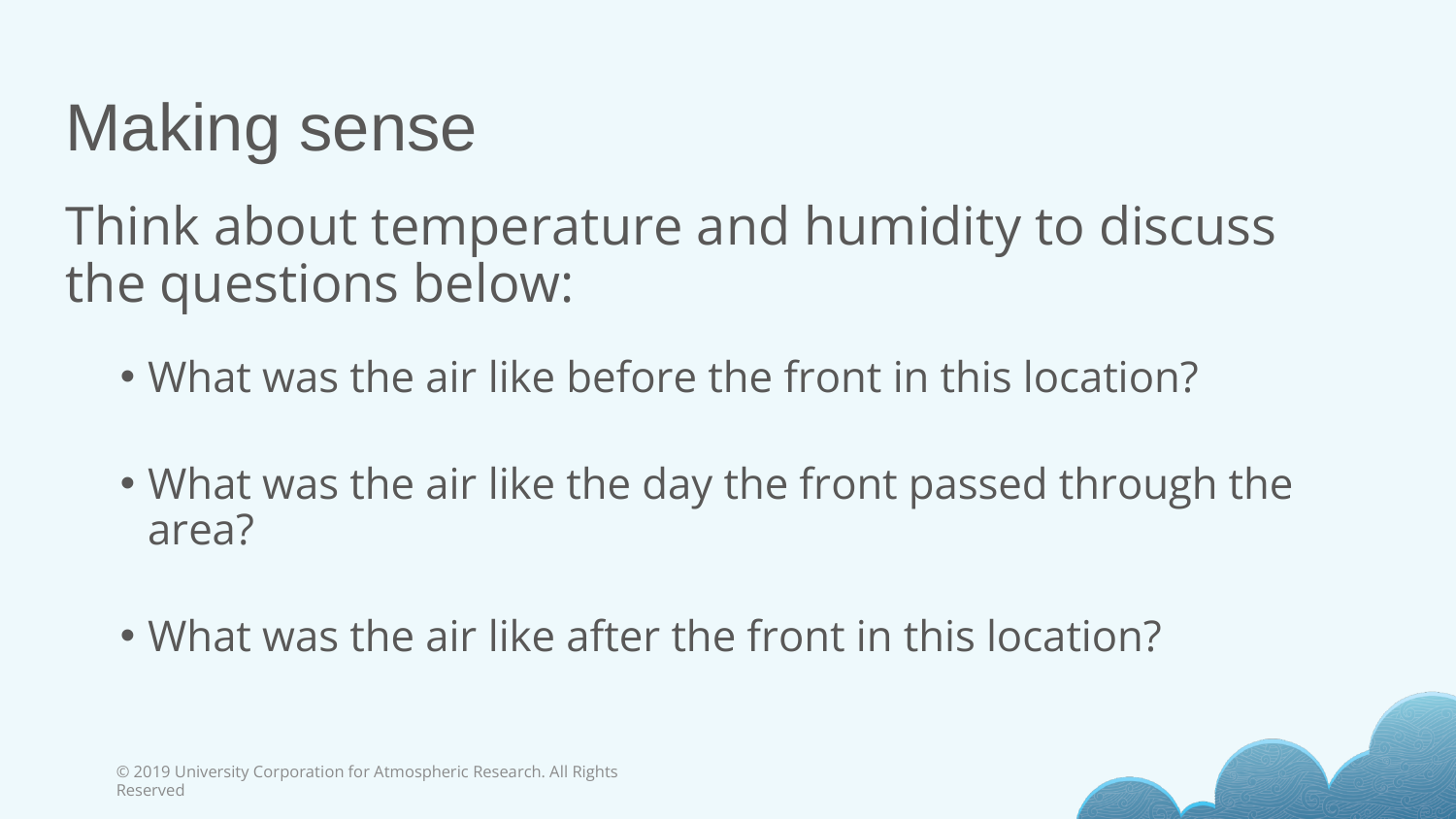

# Making sense
Think about temperature and humidity to discuss the questions below:

What was the air like before the front in this location?

What was the air like the day the front passed through the area?

What was the air like after the front in this location?

© 2019 University Corporation for Atmospheric Research. All Rights Reserved